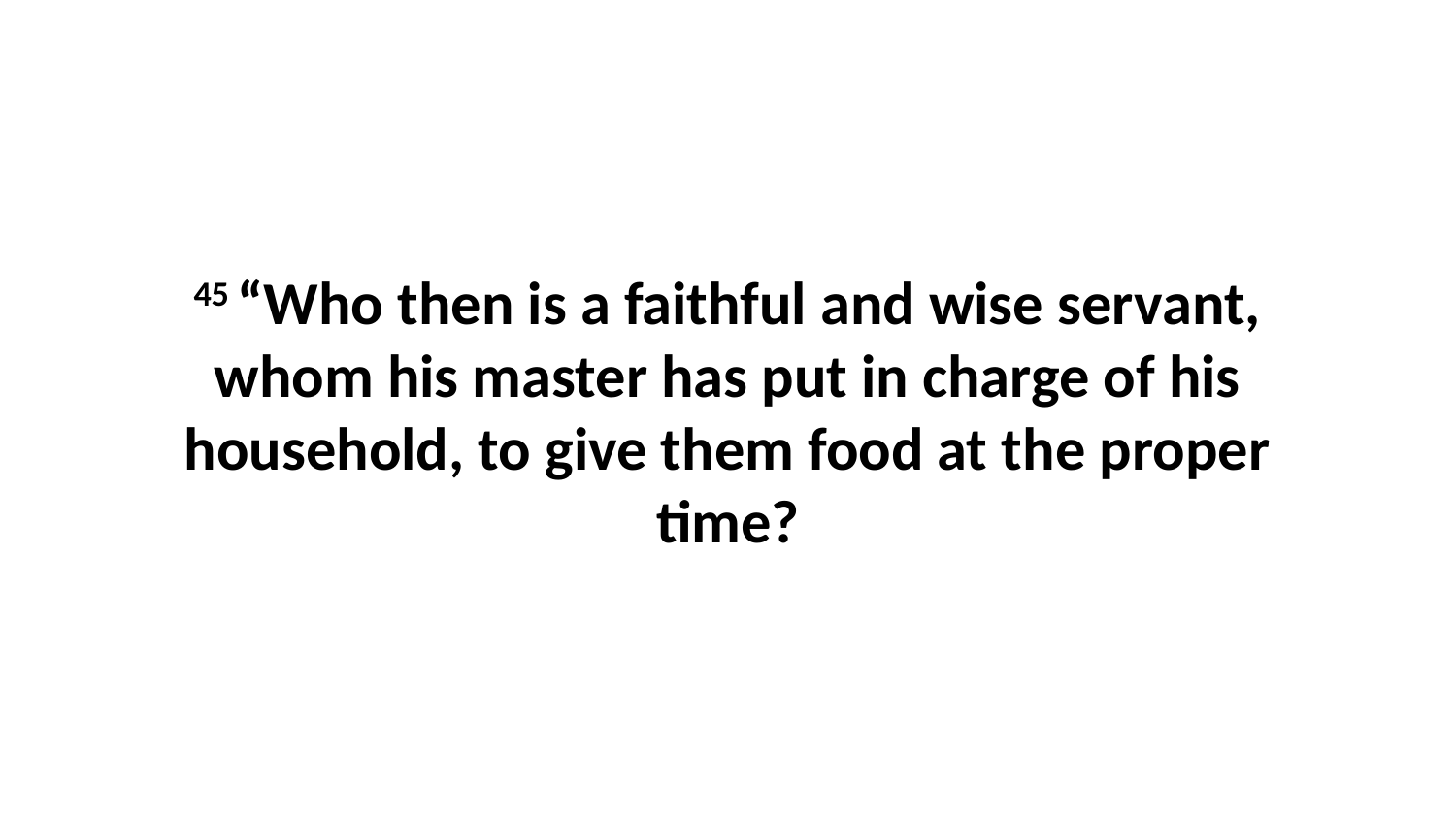

45 “Who then is a faithful and wise servant, whom his master has put in charge of his household, to give them food at the proper time?